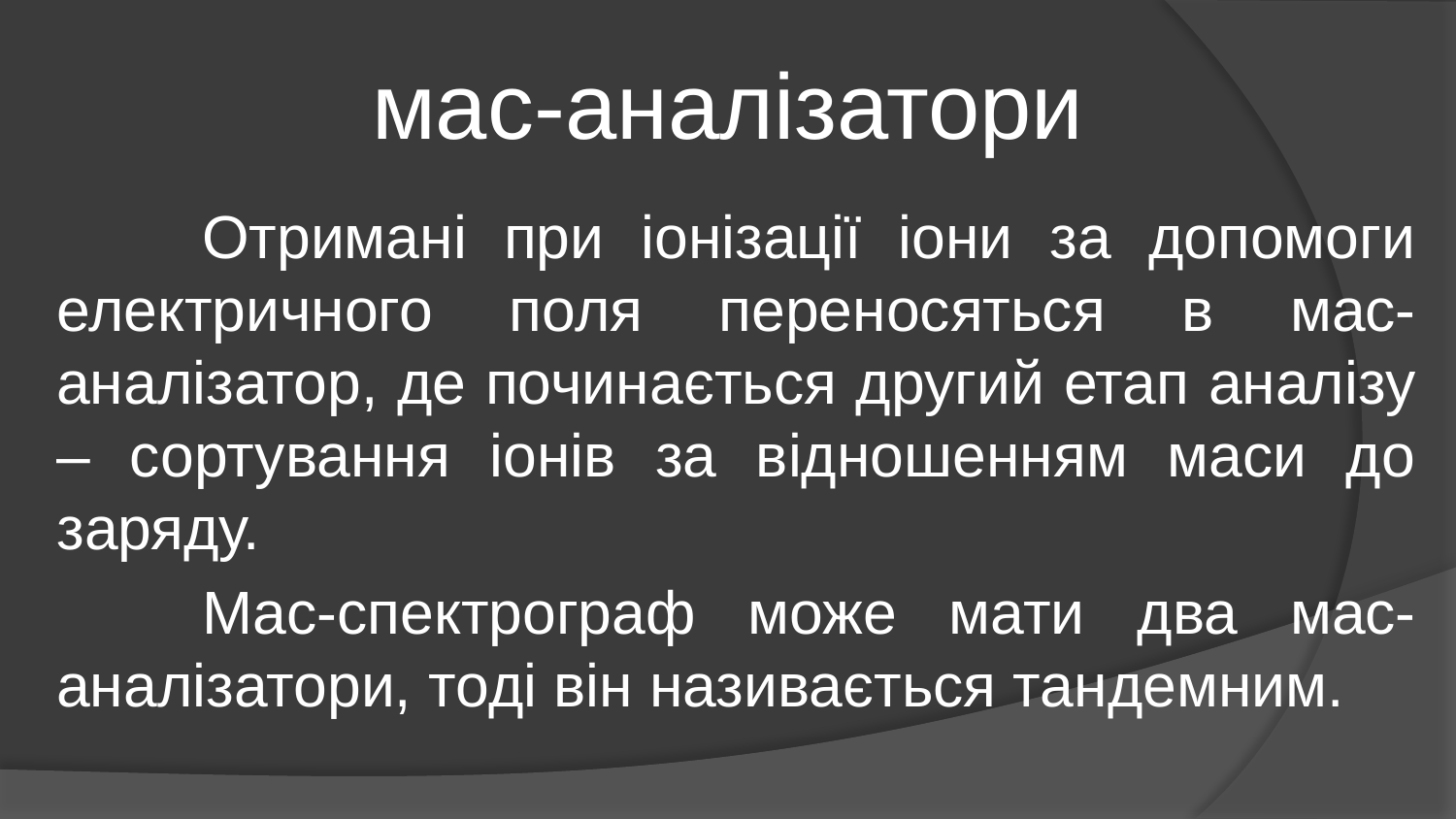

# мас-аналізатори
	Отримані при іонізації іони за допомоги електричного поля переносяться в мас-аналізатор, де починається другий етап аналізу – сортування іонів за відношенням маси до заряду.
	Мас-спектрограф може мати два мас-аналізатори, тоді він називається тандемним.